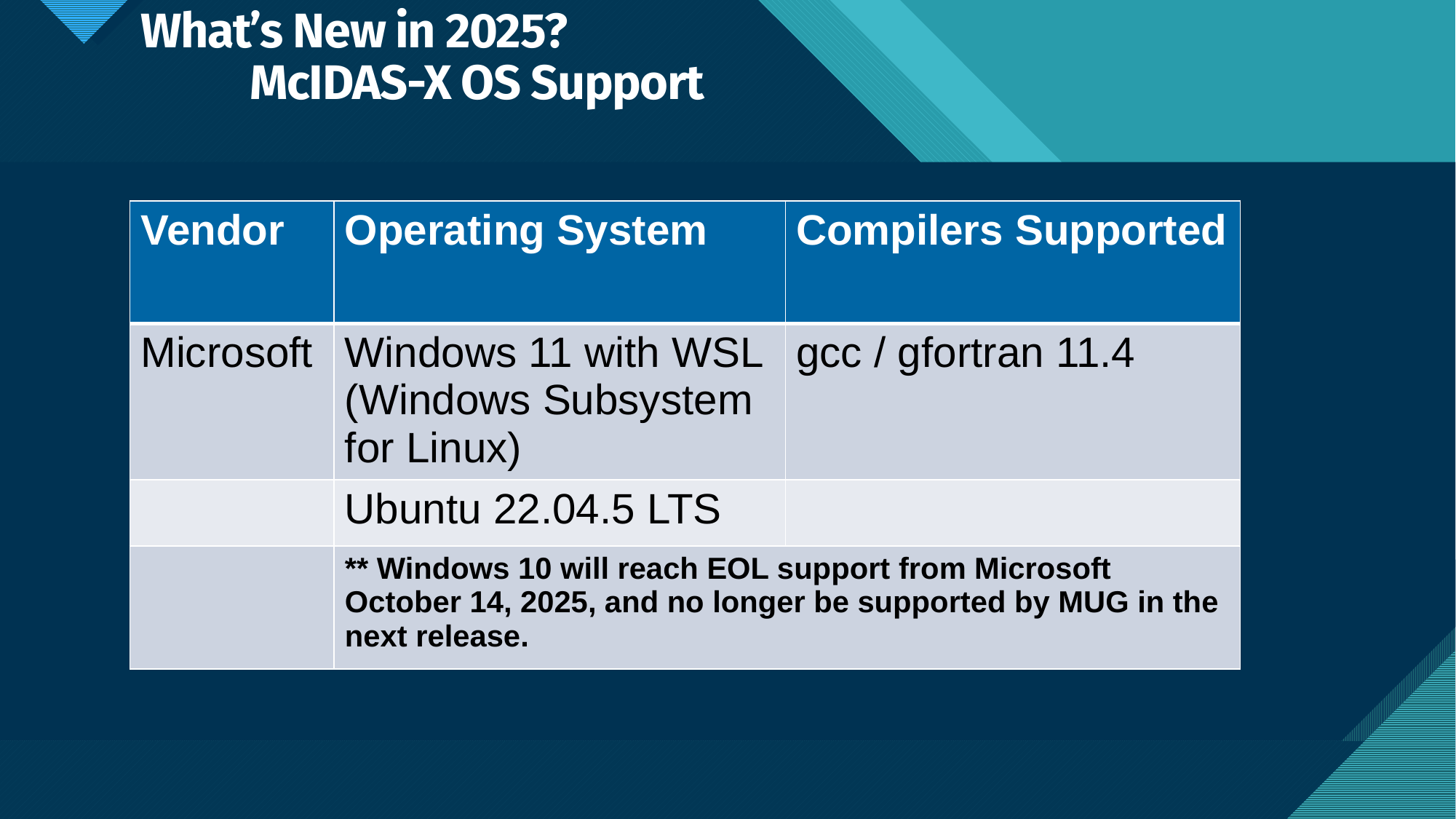

# What’s New in 2025? McIDAS-X OS Support

| Vendor | Operating System | Compilers Supported |
| --- | --- | --- |
| Microsoft | Windows 11 with WSL (Windows Subsystem for Linux) | gcc / gfortran 11.4 |
|  | Ubuntu 22.04.5 LTS |  |
|  | \*\* Windows 10 will reach EOL support from Microsoft October 14, 2025, and no longer be supported by MUG in the next release. |  |